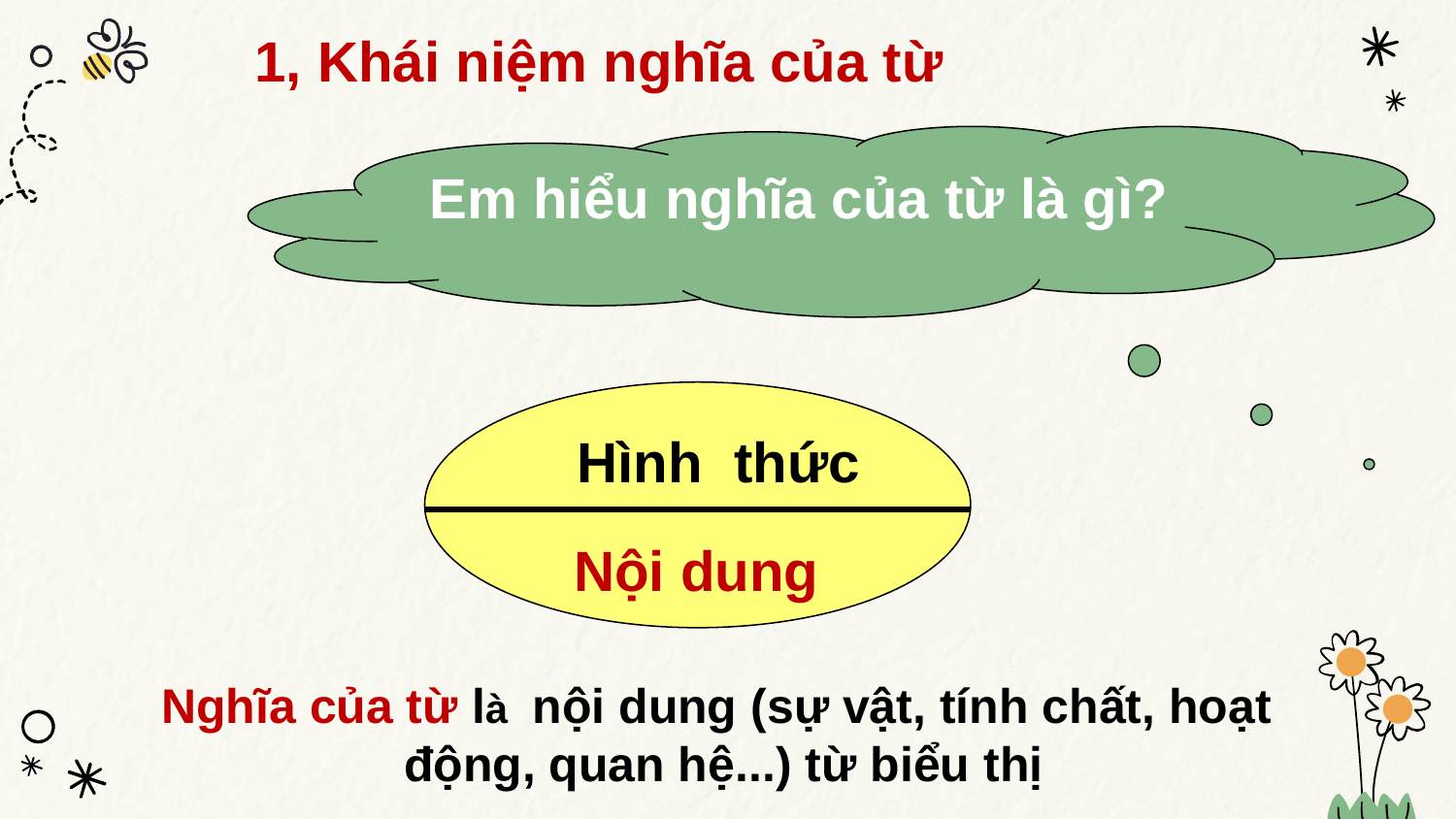

1, Khái niệm nghĩa của từ
Em hiểu nghĩa của từ là gì?

   Hình  thức
  Nội dung
Nghĩa của từ là  nội dung (sự vật, tính chất, hoạt
 động, quan hệ...) từ biểu thị